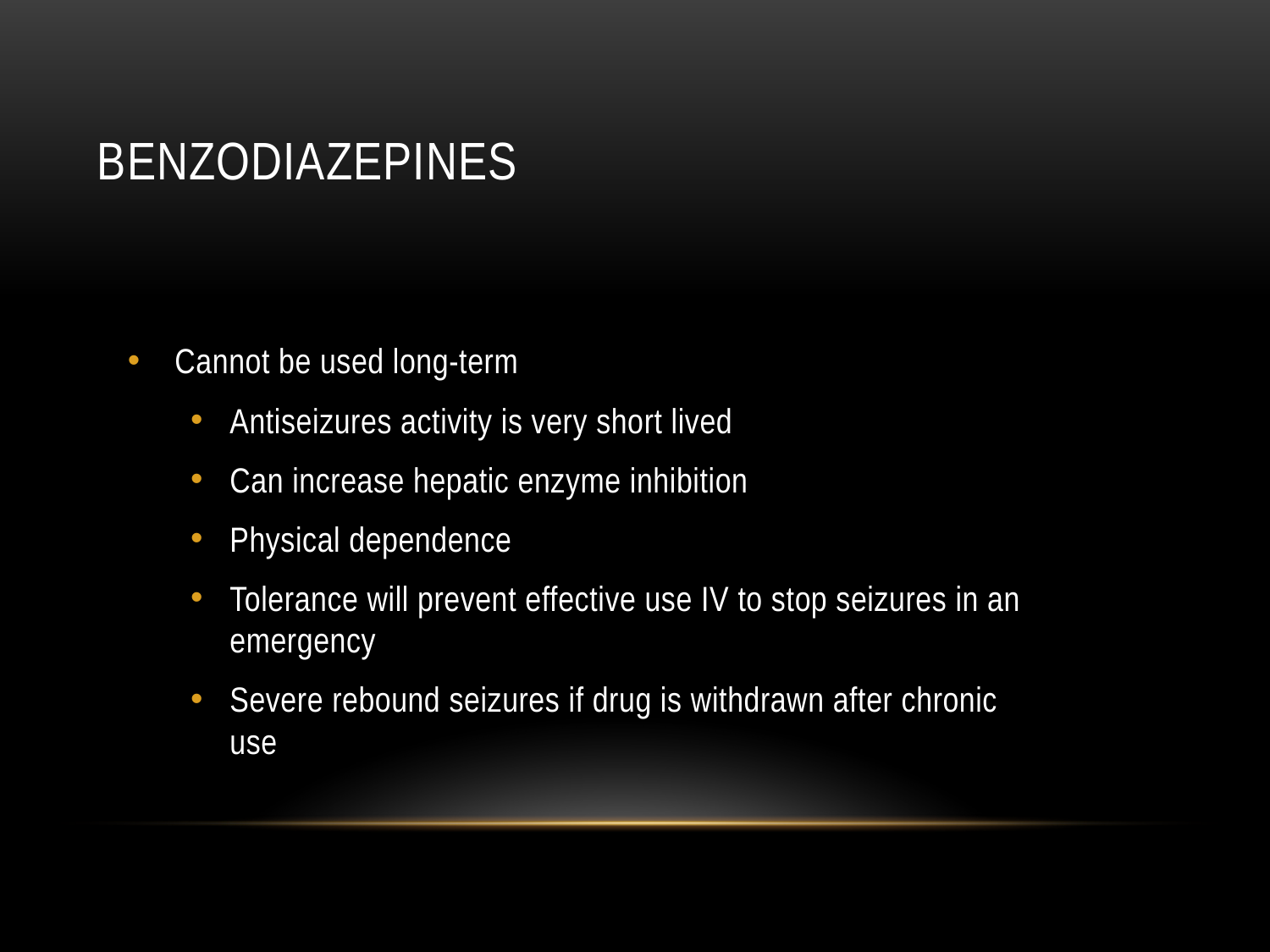

# Benzodiazepines
Cannot be used long-term
Antiseizures activity is very short lived
Can increase hepatic enzyme inhibition
Physical dependence
Tolerance will prevent effective use IV to stop seizures in an emergency
Severe rebound seizures if drug is withdrawn after chronic use